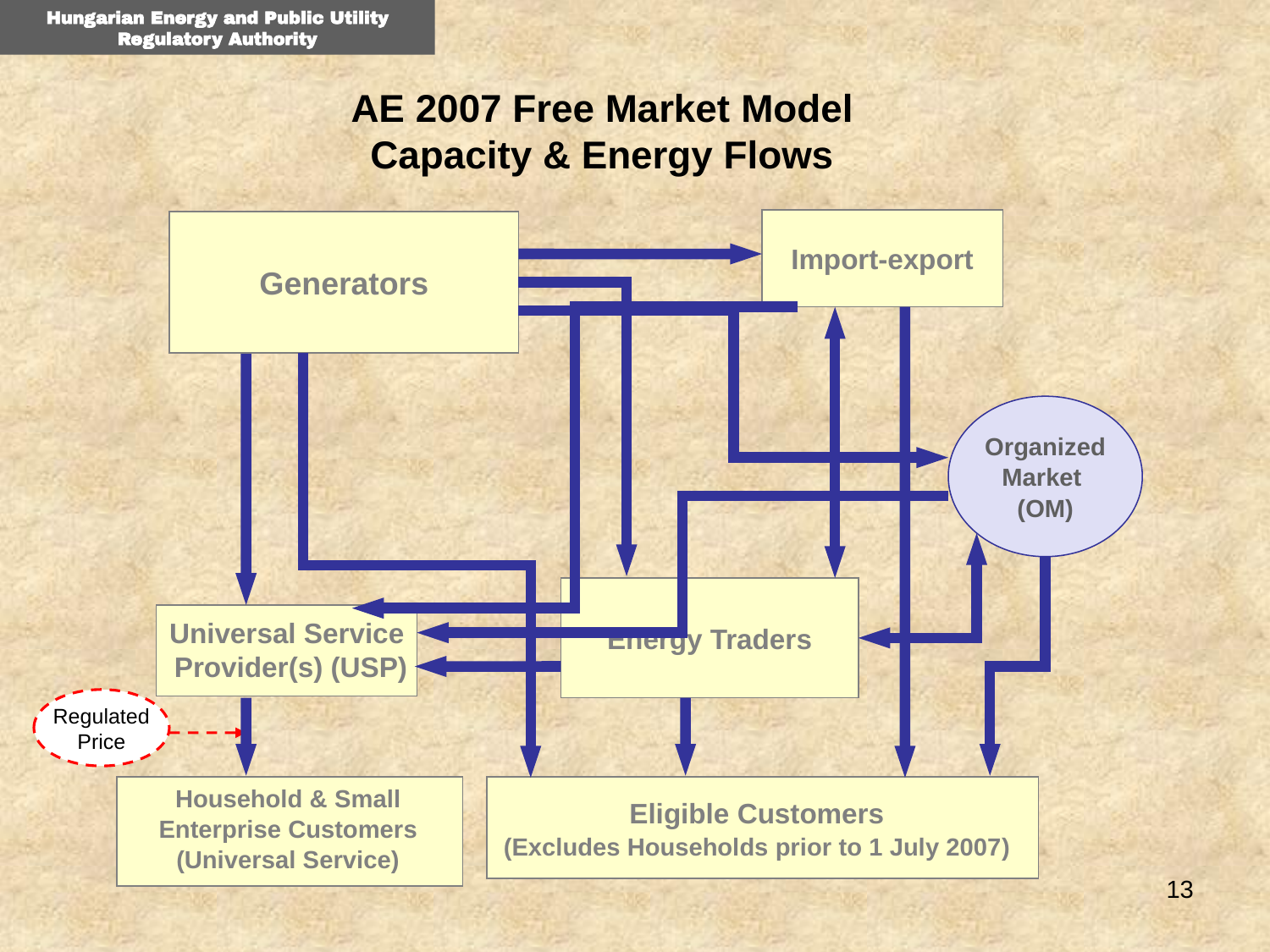

Hungarian Energy and Public Utility Regulatory Authority
# AE 2007 Free Market Model Capacity & Energy Flows
Import-export
Generators

Organized
Market
(OM)

Energy Traders

Universal Service
Provider(s) (USP)

Regulated
Price

Household & Small Enterprise Customers
(Universal Service)
Eligible Customers
(Excludes Households prior to 1 July 2007)
13